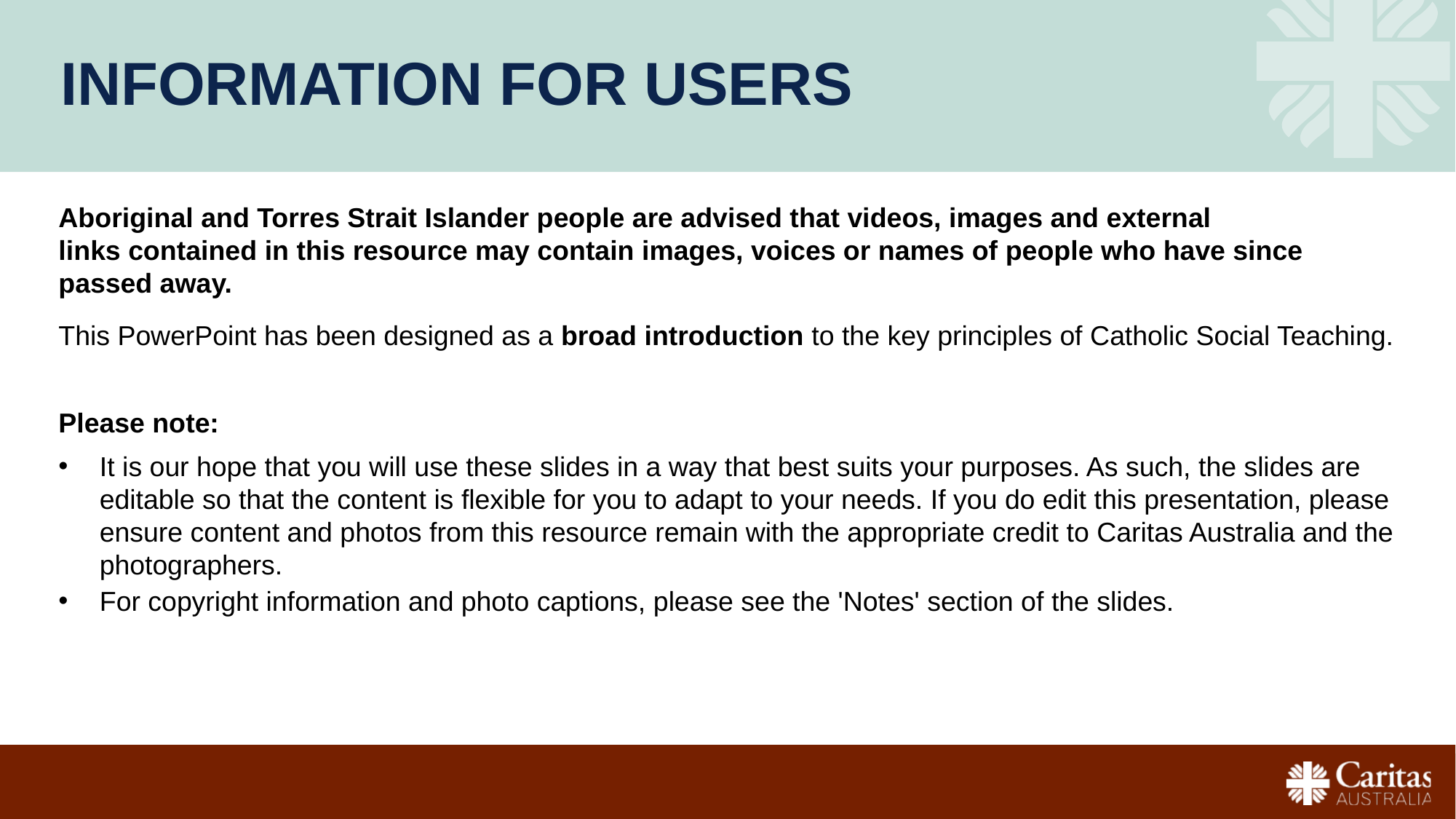

# Information for users
Aboriginal and Torres Strait Islander people are advised that videos, images and external links contained in this resource may contain images, voices or names of people who have since passed away.
This PowerPoint has been designed as a broad introduction to the key principles of Catholic Social Teaching.

Please note:
It is our hope that you will use these slides in a way that best suits your purposes. As such, the slides are editable so that the content is flexible for you to adapt to your needs. If you do edit this presentation, please ensure content and photos from this resource remain with the appropriate credit to Caritas Australia and the photographers.
For copyright information and photo captions, please see the 'Notes' section of the slides.